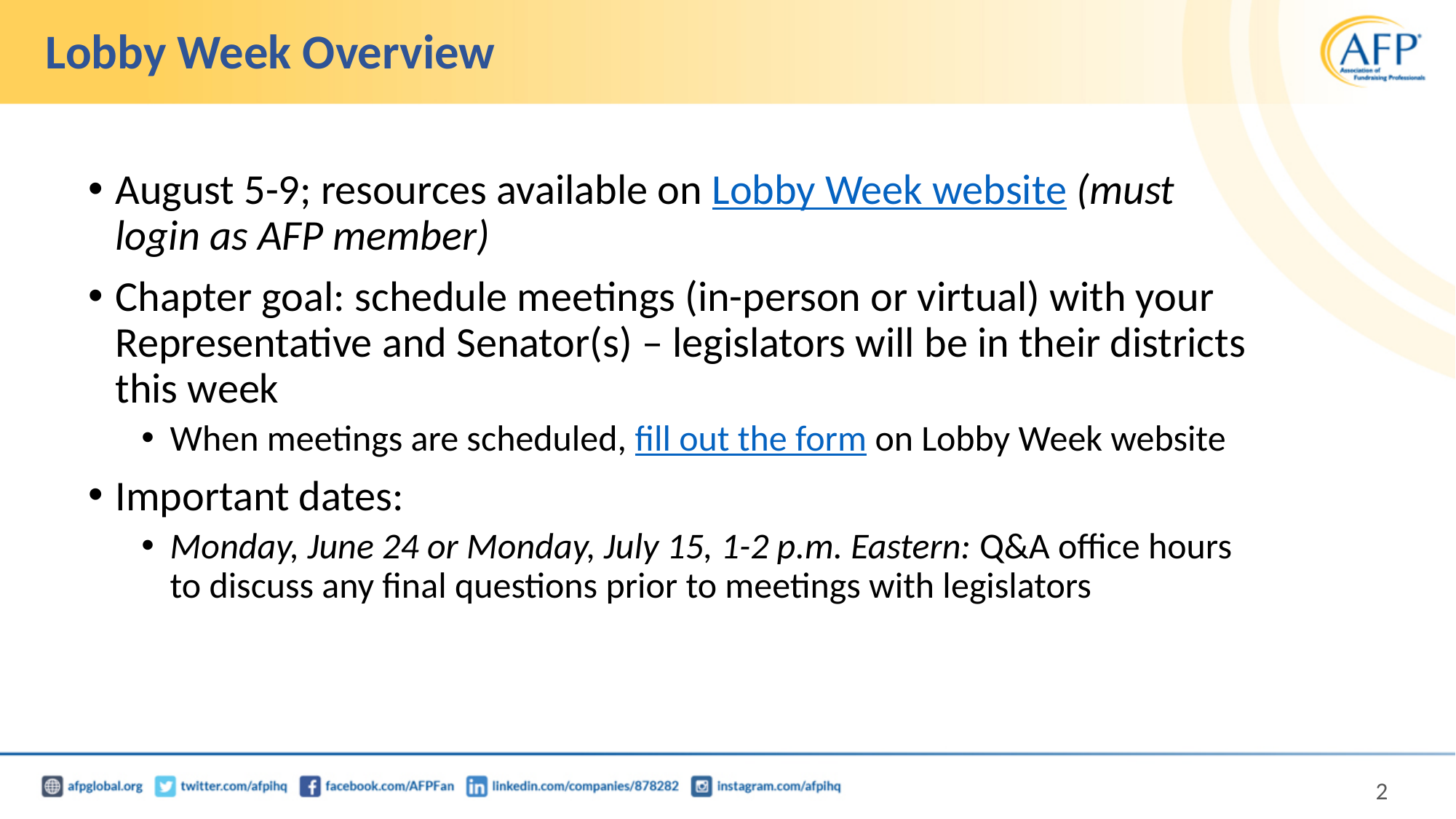

# Lobby Week Overview
August 5-9; resources available on Lobby Week website (must login as AFP member)
Chapter goal: schedule meetings (in-person or virtual) with your Representative and Senator(s) – legislators will be in their districts this week
When meetings are scheduled, fill out the form on Lobby Week website
Important dates:
Monday, June 24 or Monday, July 15, 1-2 p.m. Eastern: Q&A office hours to discuss any final questions prior to meetings with legislators